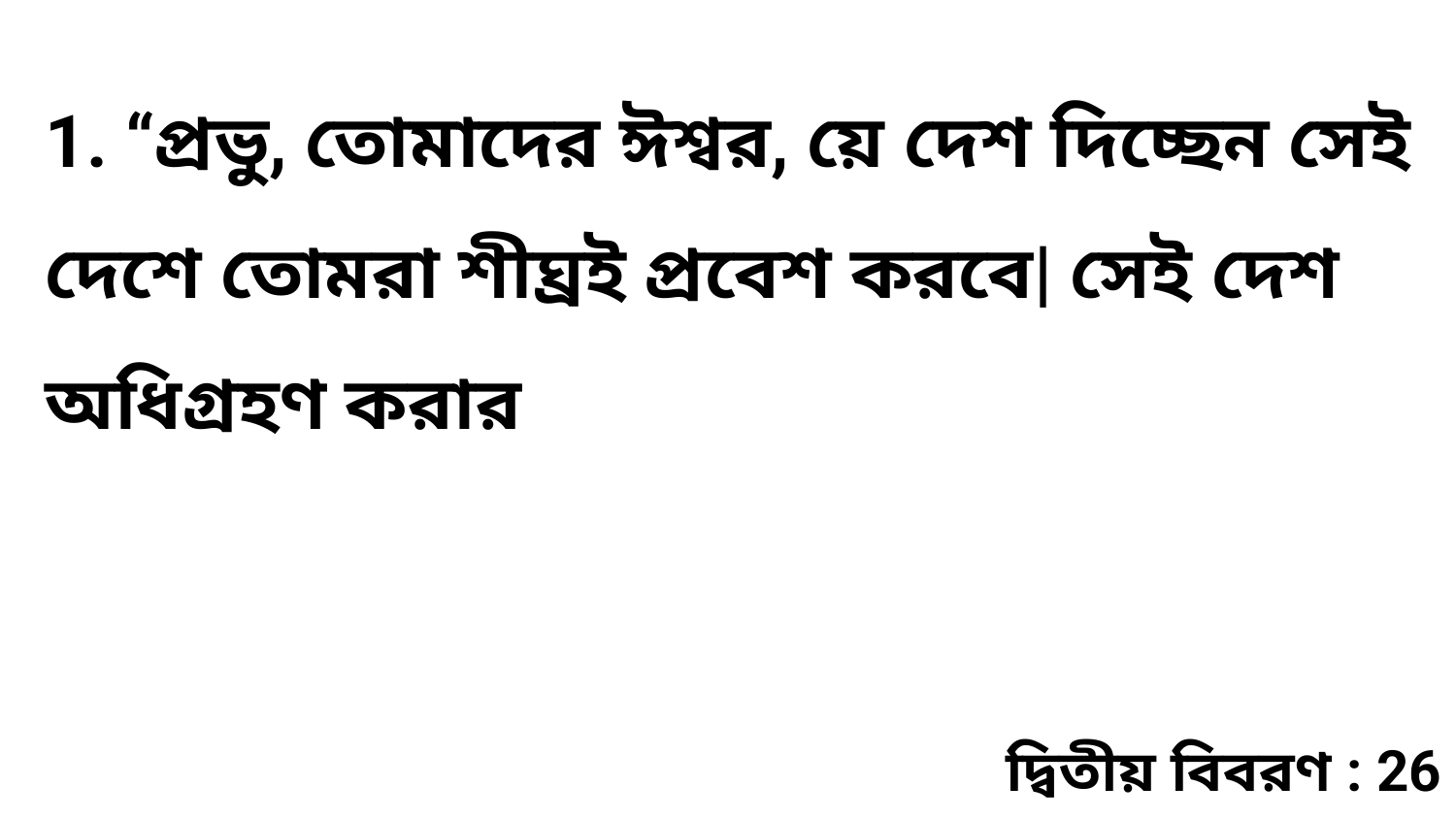

1. “প্রভু, তোমাদের ঈশ্বর, য়ে দেশ দিচ্ছেন সেই দেশে তোমরা শীঘ্রই প্রবেশ করবে| সেই দেশ অধিগ্রহণ করার
দ্বিতীয় বিবরণ : 26